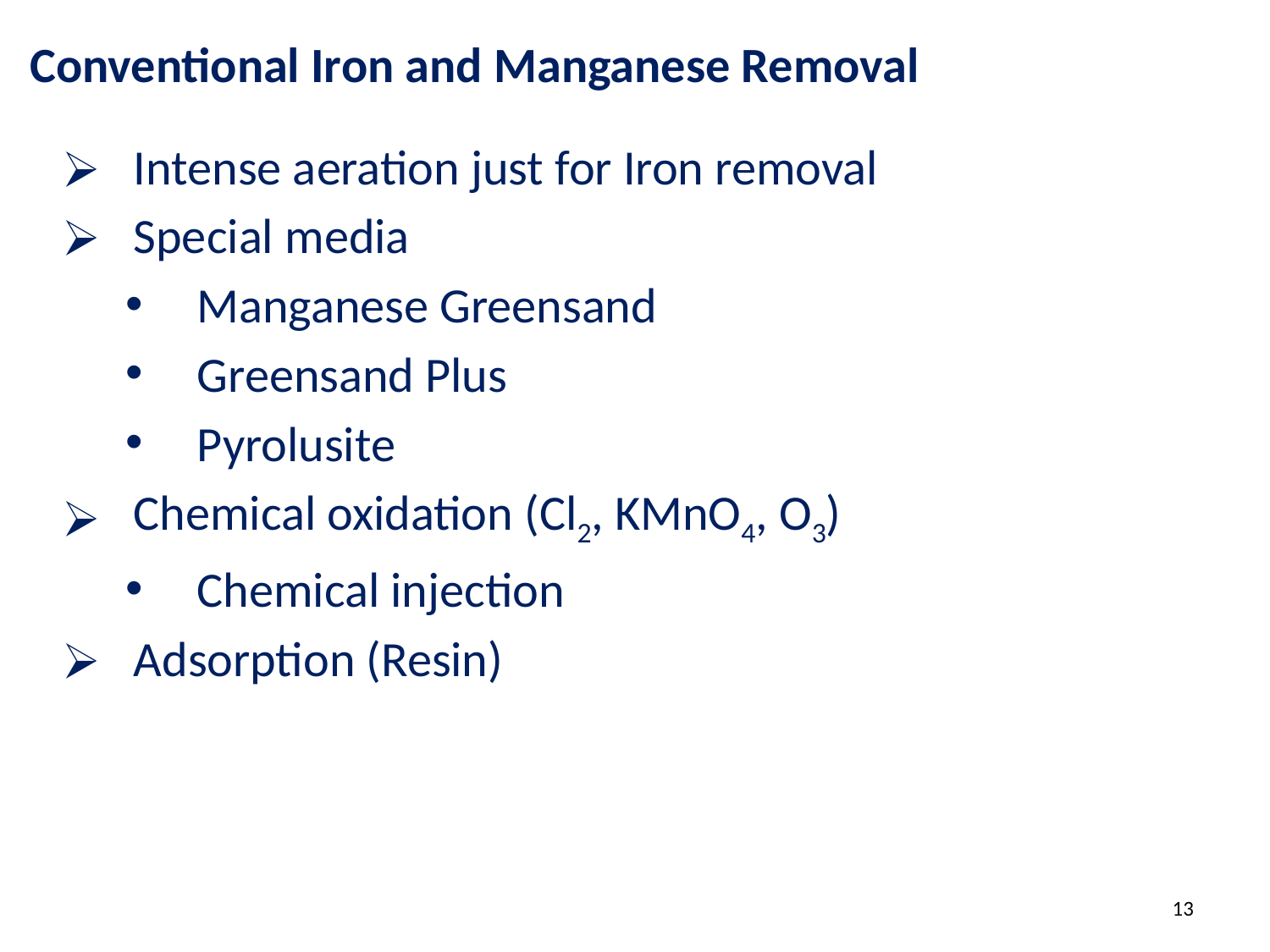

Conventional Iron and Manganese Removal
Intense aeration just for Iron removal
Special media
Manganese Greensand
Greensand Plus
Pyrolusite
Chemical oxidation (Cl2, KMnO4, O3)
Chemical injection
Adsorption (Resin)

13